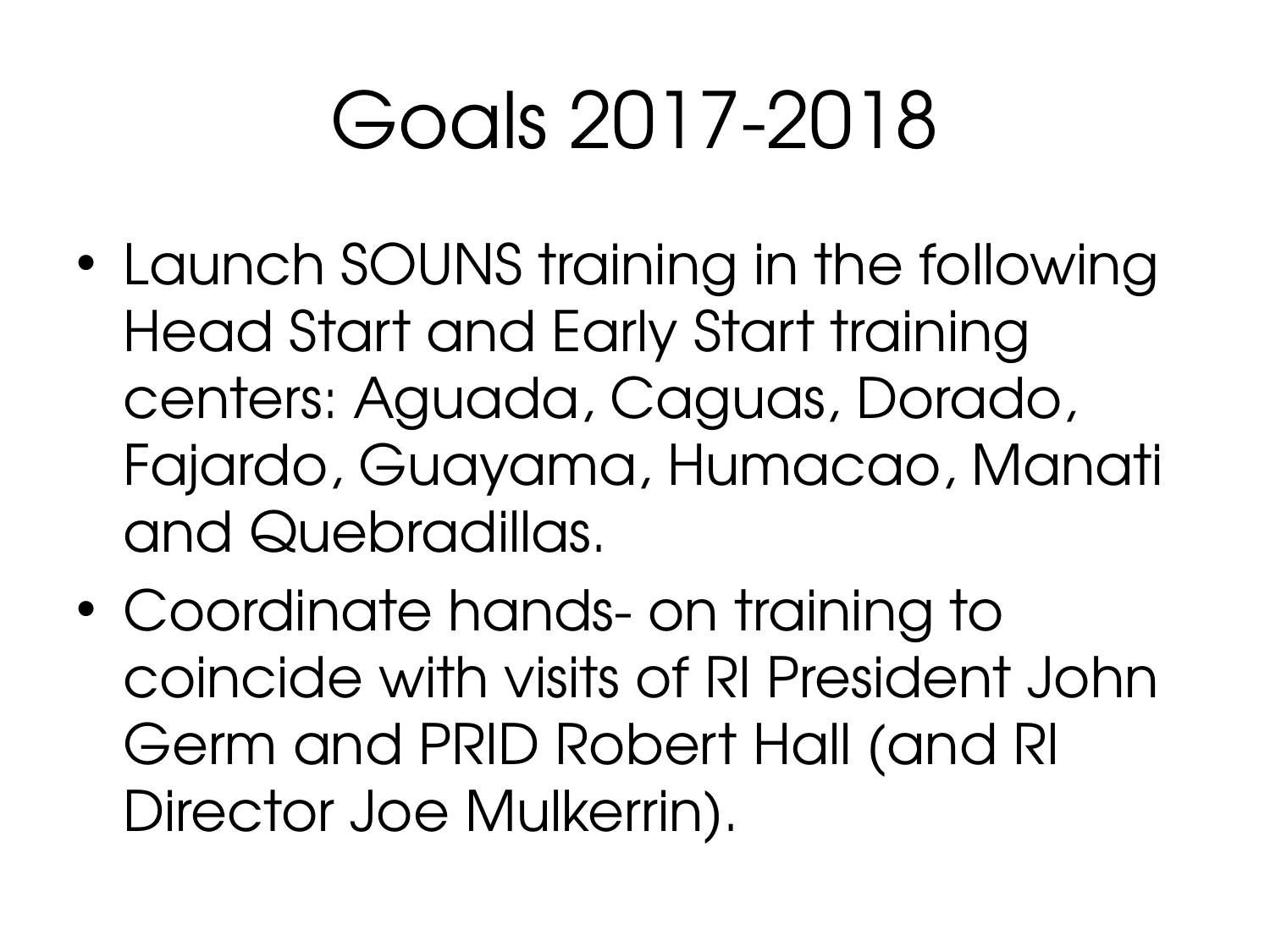

# Goals 2017-2018
Launch SOUNS training in the following Head Start and Early Start training centers: Aguada, Caguas, Dorado, Fajardo, Guayama, Humacao, Manati and Quebradillas.
Coordinate hands- on training to coincide with visits of RI President John Germ and PRID Robert Hall (and RI Director Joe Mulkerrin).